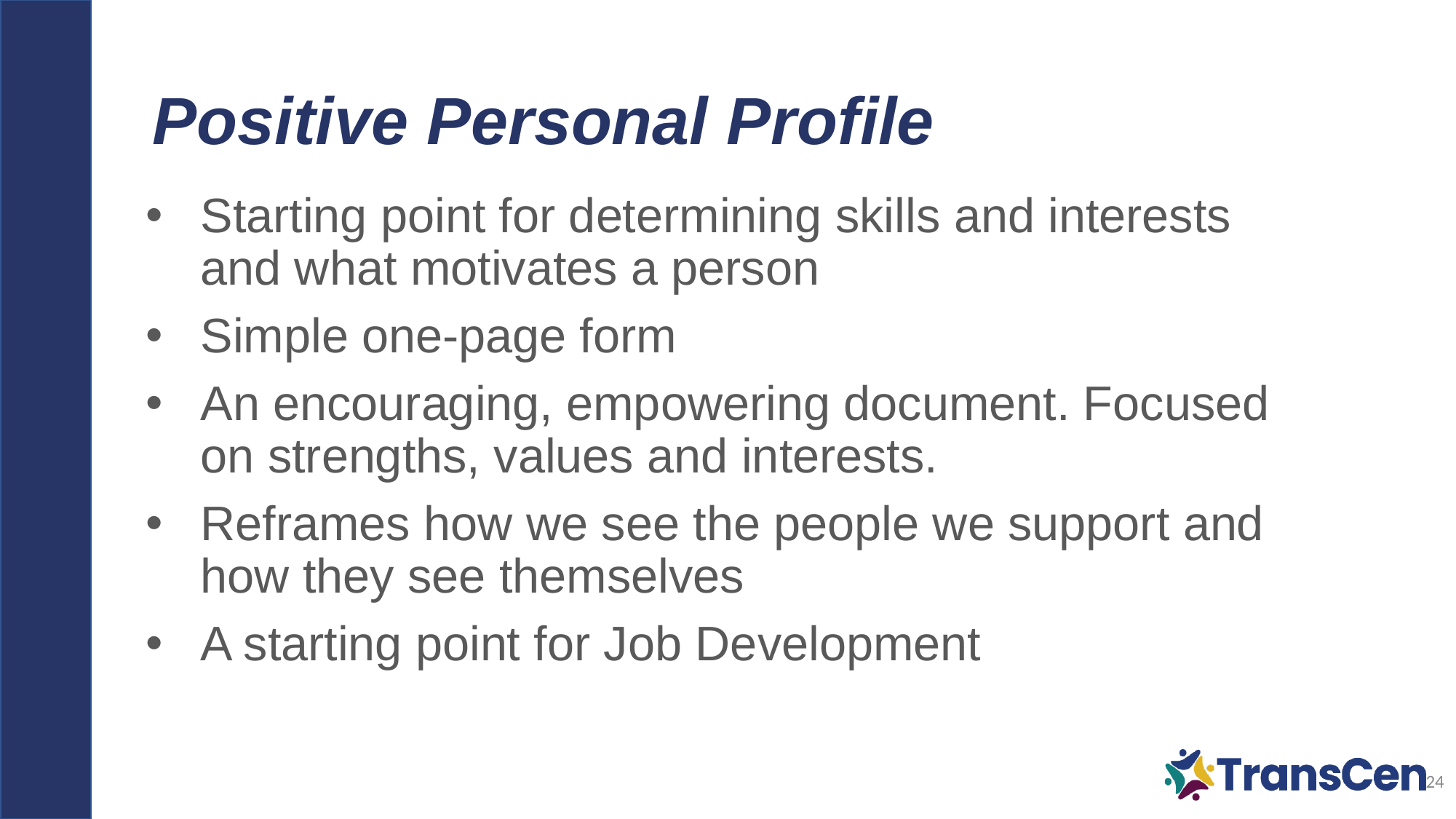

# Positive Personal Profile
Starting point for determining skills and interests and what motivates a person
Simple one-page form
An encouraging, empowering document. Focused on strengths, values and interests.
Reframes how we see the people we support and how they see themselves
A starting point for Job Development
24